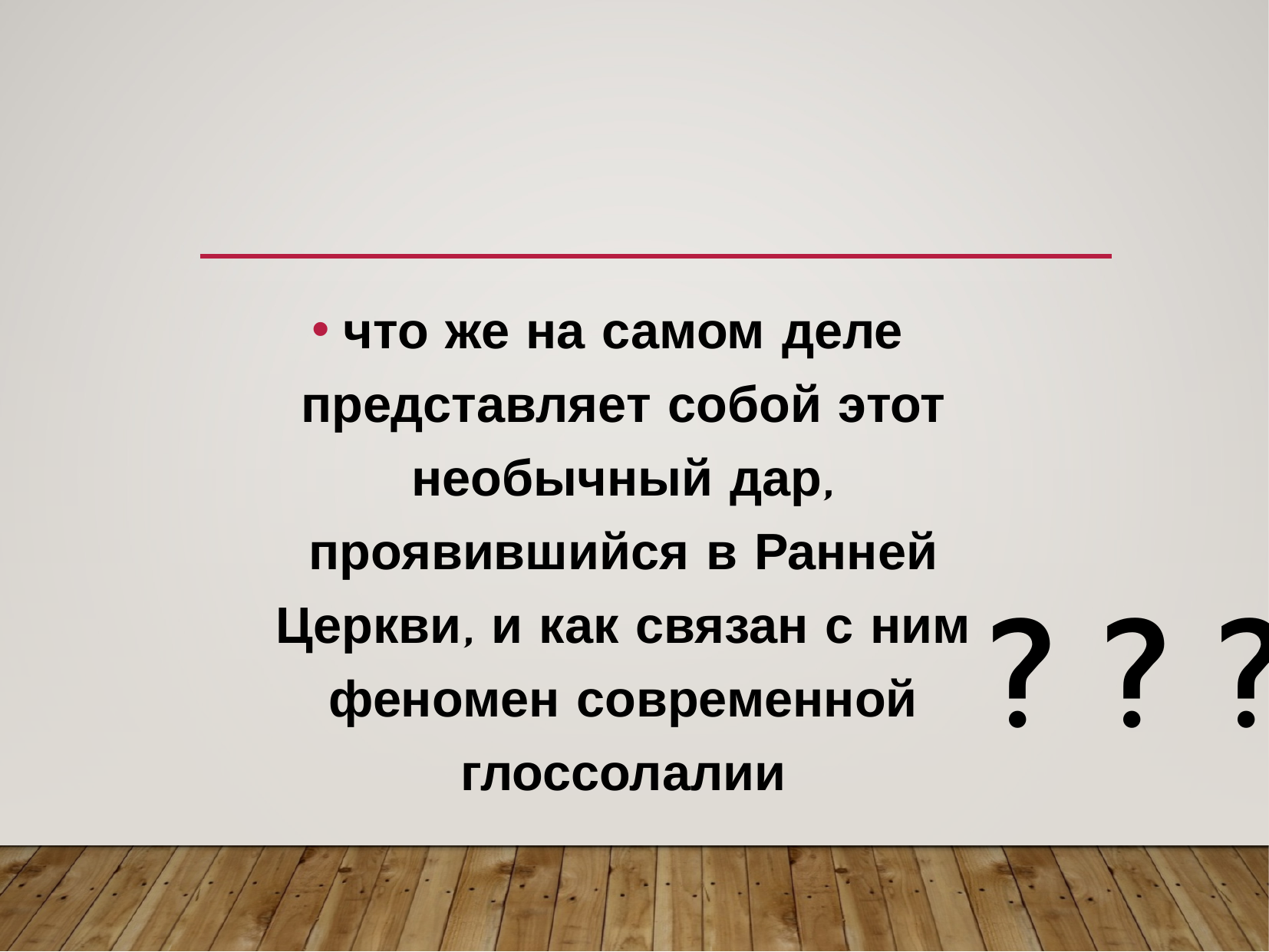

#
что же на самом деле представляет собой этот необычный дар, проявившийся в Ранней Церкви, и как связан с ним феномен современной глоссолалии

? ? ?